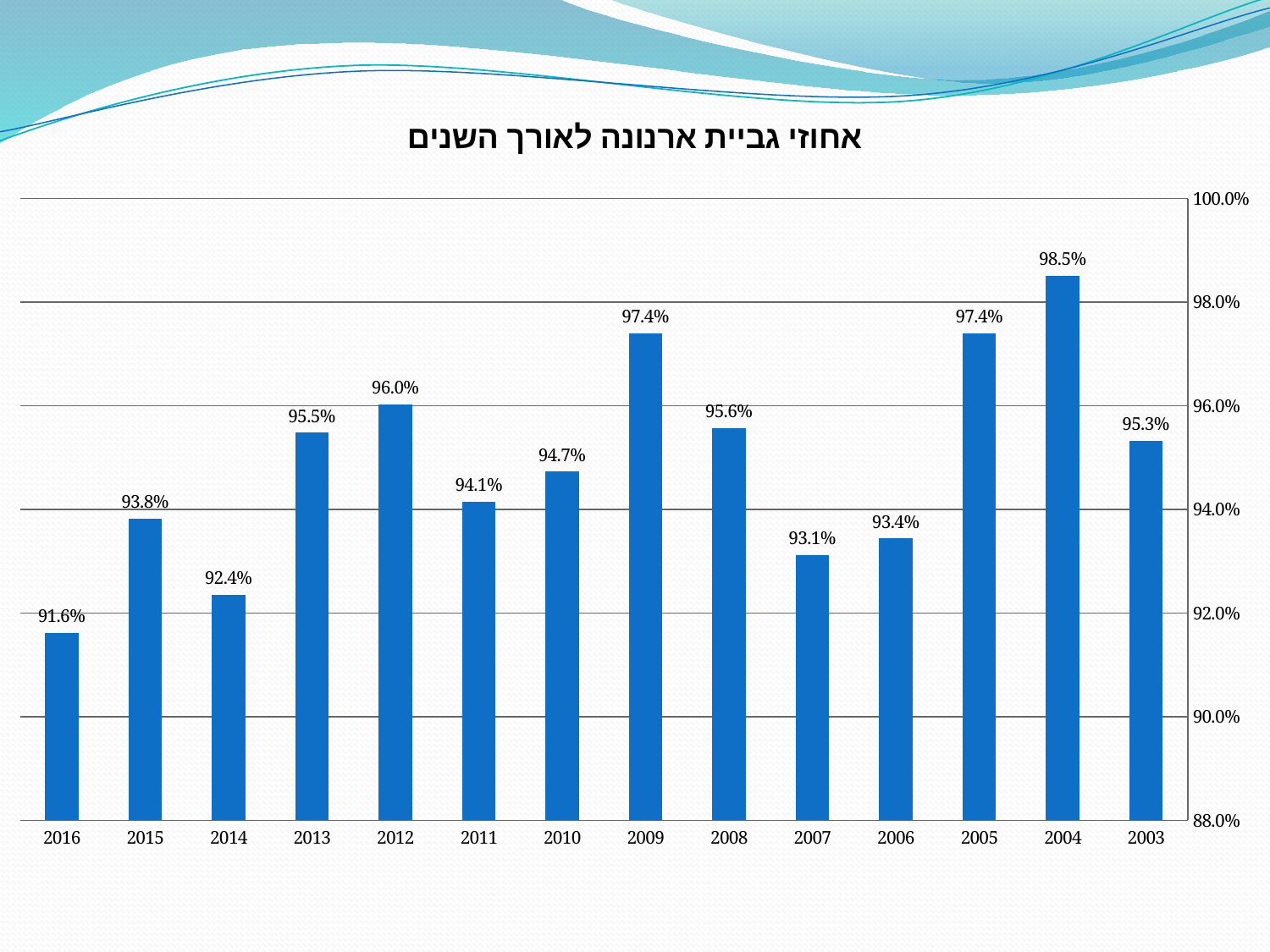

### Chart: אחוזי גביית ארנונה לאורך השנים

| Category |  |
|---|---|
| 2003 | 0.9532081577042619 |
| 2004 | 0.9851332511126601 |
| 2005 | 0.9740353407861522 |
| 2006 | 0.9343916072678856 |
| 2007 | 0.9311475774353501 |
| 2008 | 0.9557138365802625 |
| 2009 | 0.9739919706755106 |
| 2010 | 0.9472704651892012 |
| 2011 | 0.9414432526954619 |
| 2012 | 0.9602640610709143 |
| 2013 | 0.9548006809116085 |
| 2014 | 0.9235685519173524 |
| 2015 | 0.9382499545781295 |
| 2016 | 0.9161976851781624 |